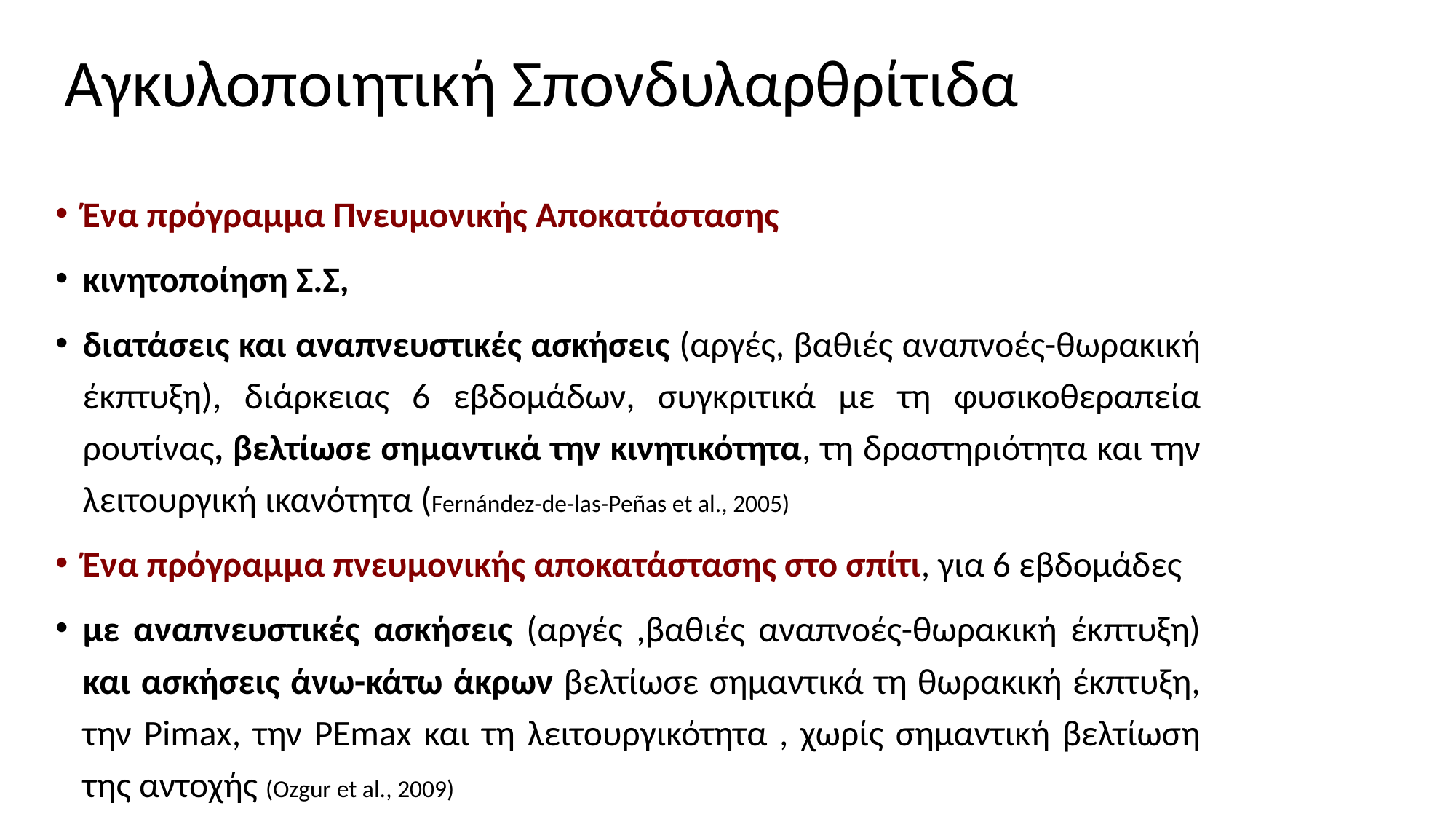

# Αγκυλοποιητική Σπονδυλαρθρίτιδα
Ένα πρόγραμμα Πνευμονικής Αποκατάστασης
κινητοποίηση Σ.Σ,
διατάσεις και αναπνευστικές ασκήσεις (αργές, βαθιές αναπνοές-θωρακική έκπτυξη), διάρκειας 6 εβδομάδων, συγκριτικά με τη φυσικοθεραπεία ρουτίνας, βελτίωσε σημαντικά την κινητικότητα, τη δραστηριότητα και την λειτουργική ικανότητα (Fernández-de-las-Peñas et al., 2005)
Ένα πρόγραμμα πνευμονικής αποκατάστασης στο σπίτι, για 6 εβδομάδες
με αναπνευστικές ασκήσεις (αργές ,βαθιές αναπνοές-θωρακική έκπτυξη) και ασκήσεις άνω-κάτω άκρων βελτίωσε σημαντικά τη θωρακική έκπτυξη, την Pimax, την PEmax και τη λειτουργικότητα , χωρίς σημαντική βελτίωση της αντοχής (Ozgur et al., 2009)